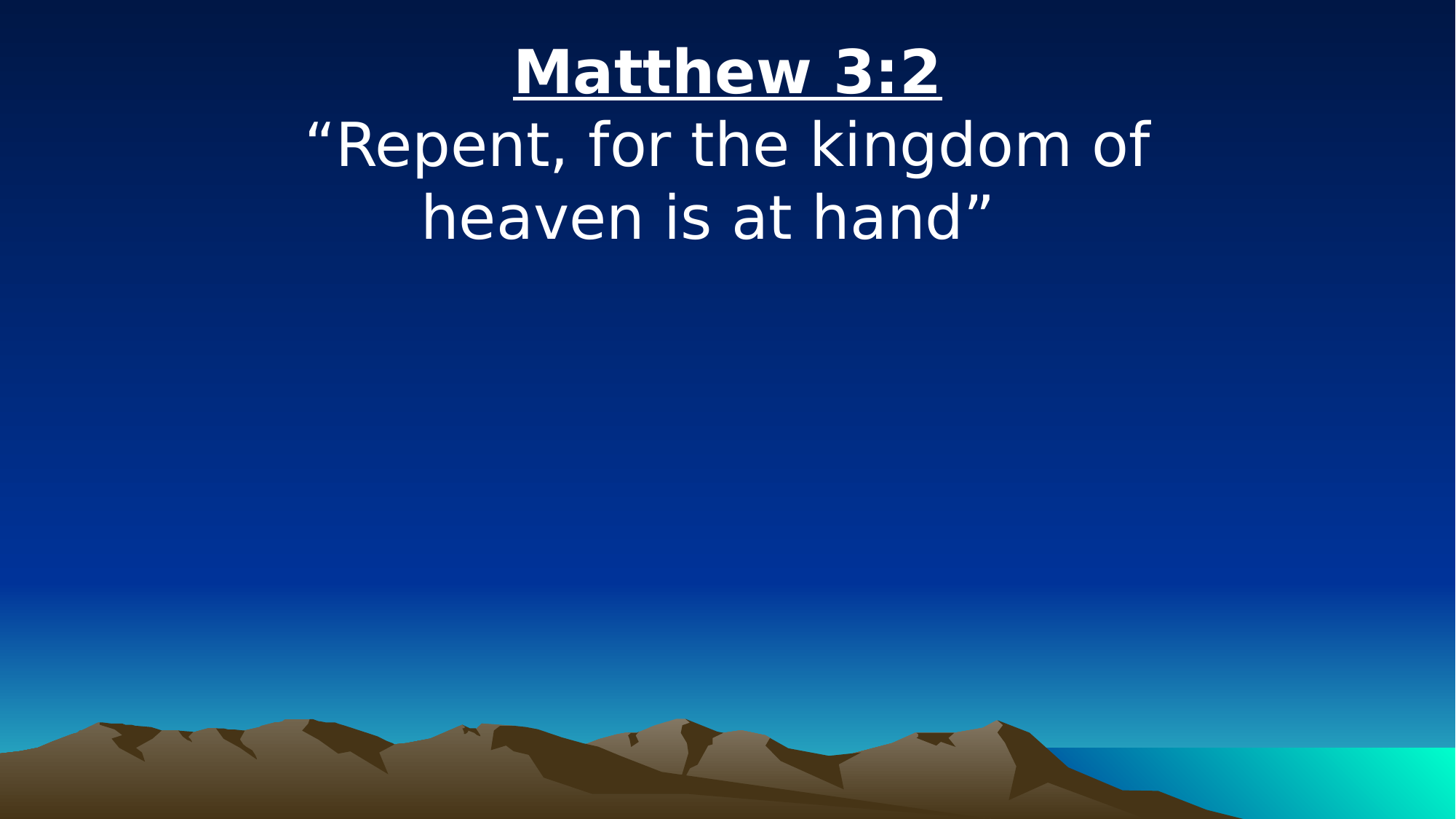

Matthew 3:2
“Repent, for the kingdom of heaven is at hand”